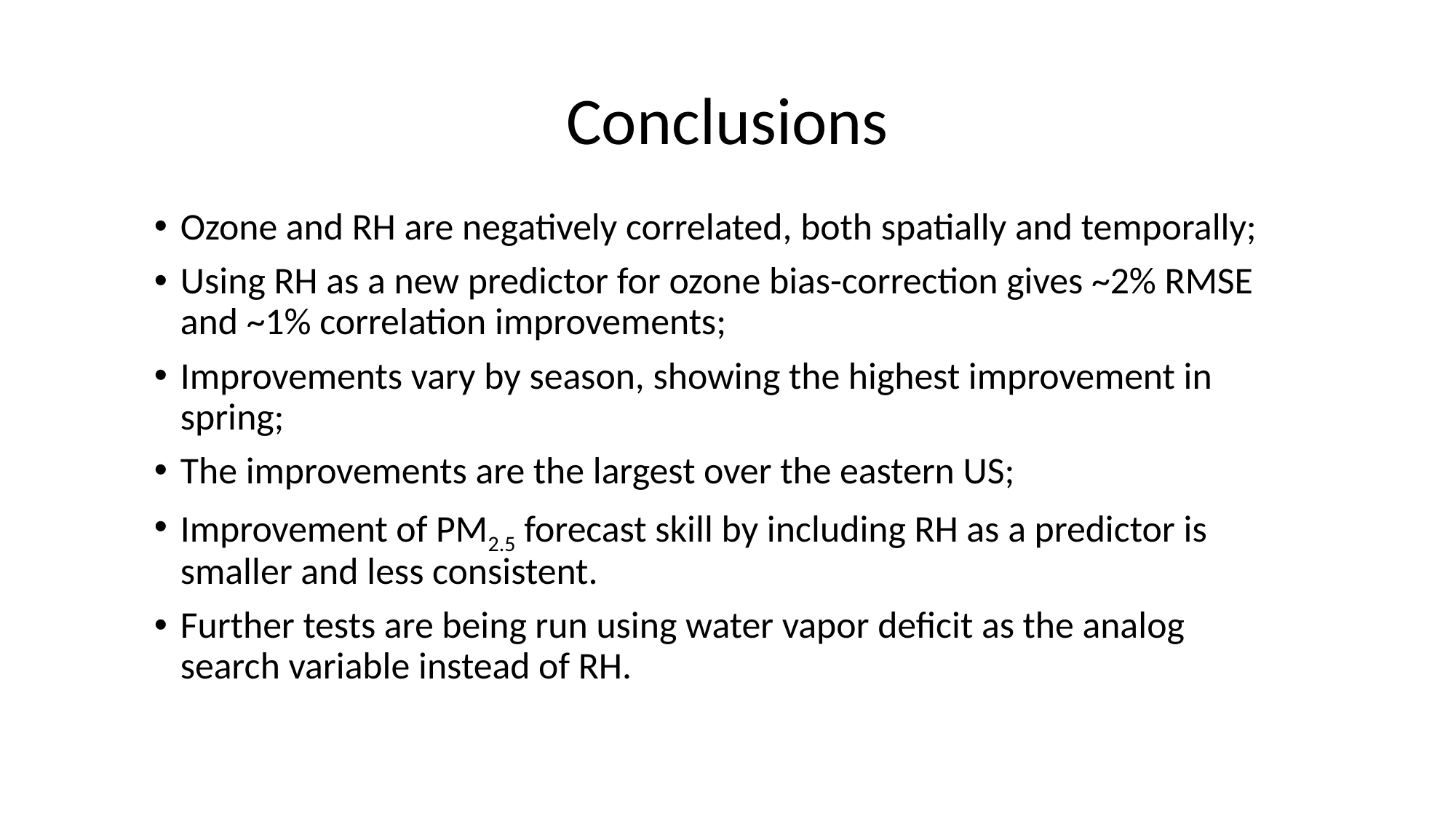

# Conclusions
Ozone and RH are negatively correlated, both spatially and temporally;
Using RH as a new predictor for ozone bias-correction gives ~2% RMSE and ~1% correlation improvements;
Improvements vary by season, showing the highest improvement in spring;
The improvements are the largest over the eastern US;
Improvement of PM2.5 forecast skill by including RH as a predictor is smaller and less consistent.
Further tests are being run using water vapor deficit as the analog search variable instead of RH.